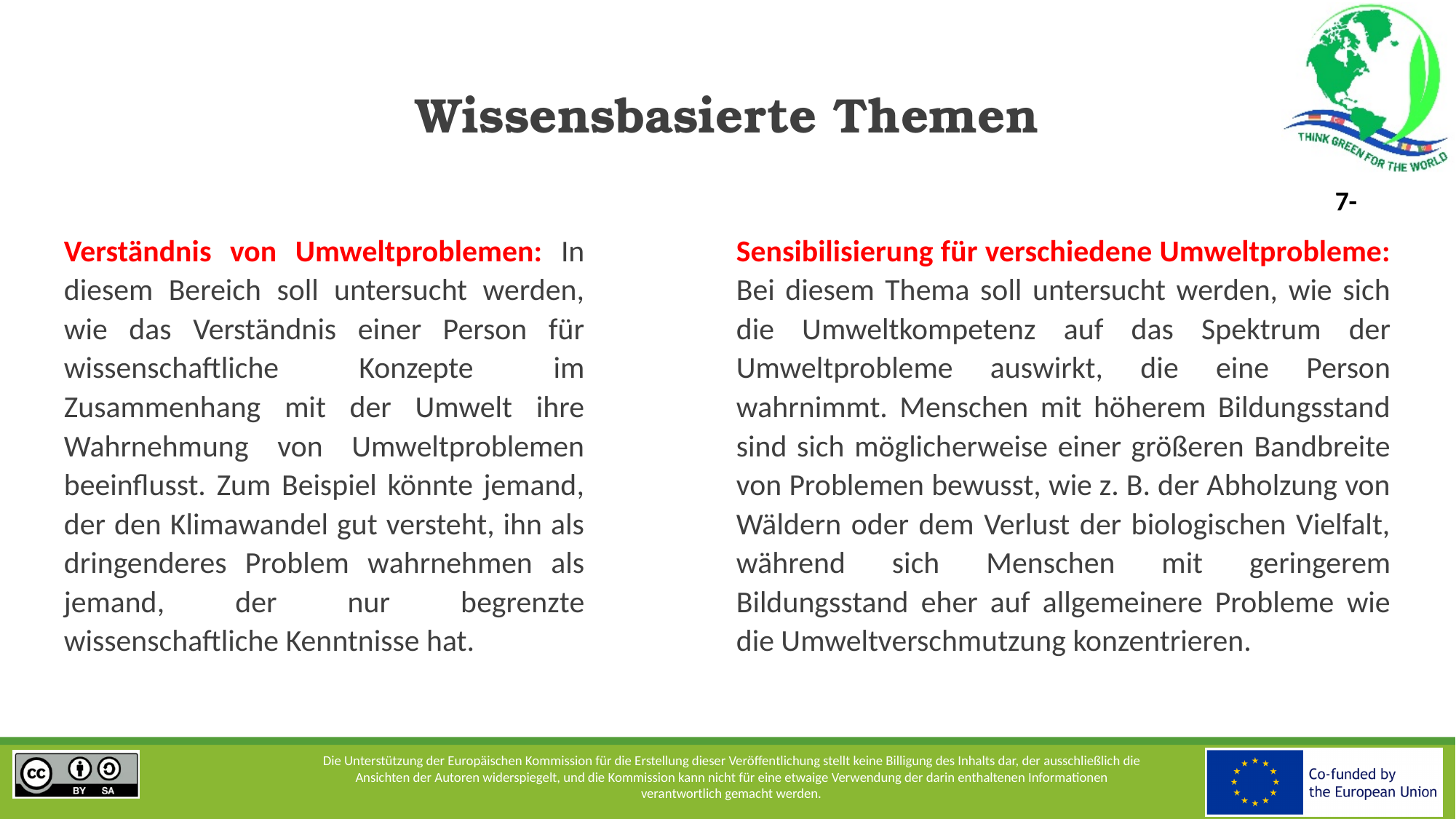

# Wissensbasierte Themen
Verständnis von Umweltproblemen: In diesem Bereich soll untersucht werden, wie das Verständnis einer Person für wissenschaftliche Konzepte im Zusammenhang mit der Umwelt ihre Wahrnehmung von Umweltproblemen beeinflusst. Zum Beispiel könnte jemand, der den Klimawandel gut versteht, ihn als dringenderes Problem wahrnehmen als jemand, der nur begrenzte wissenschaftliche Kenntnisse hat.

Sensibilisierung für verschiedene Umweltprobleme: Bei diesem Thema soll untersucht werden, wie sich die Umweltkompetenz auf das Spektrum der Umweltprobleme auswirkt, die eine Person wahrnimmt. Menschen mit höherem Bildungsstand sind sich möglicherweise einer größeren Bandbreite von Problemen bewusst, wie z. B. der Abholzung von Wäldern oder dem Verlust der biologischen Vielfalt, während sich Menschen mit geringerem Bildungsstand eher auf allgemeinere Probleme wie die Umweltverschmutzung konzentrieren.